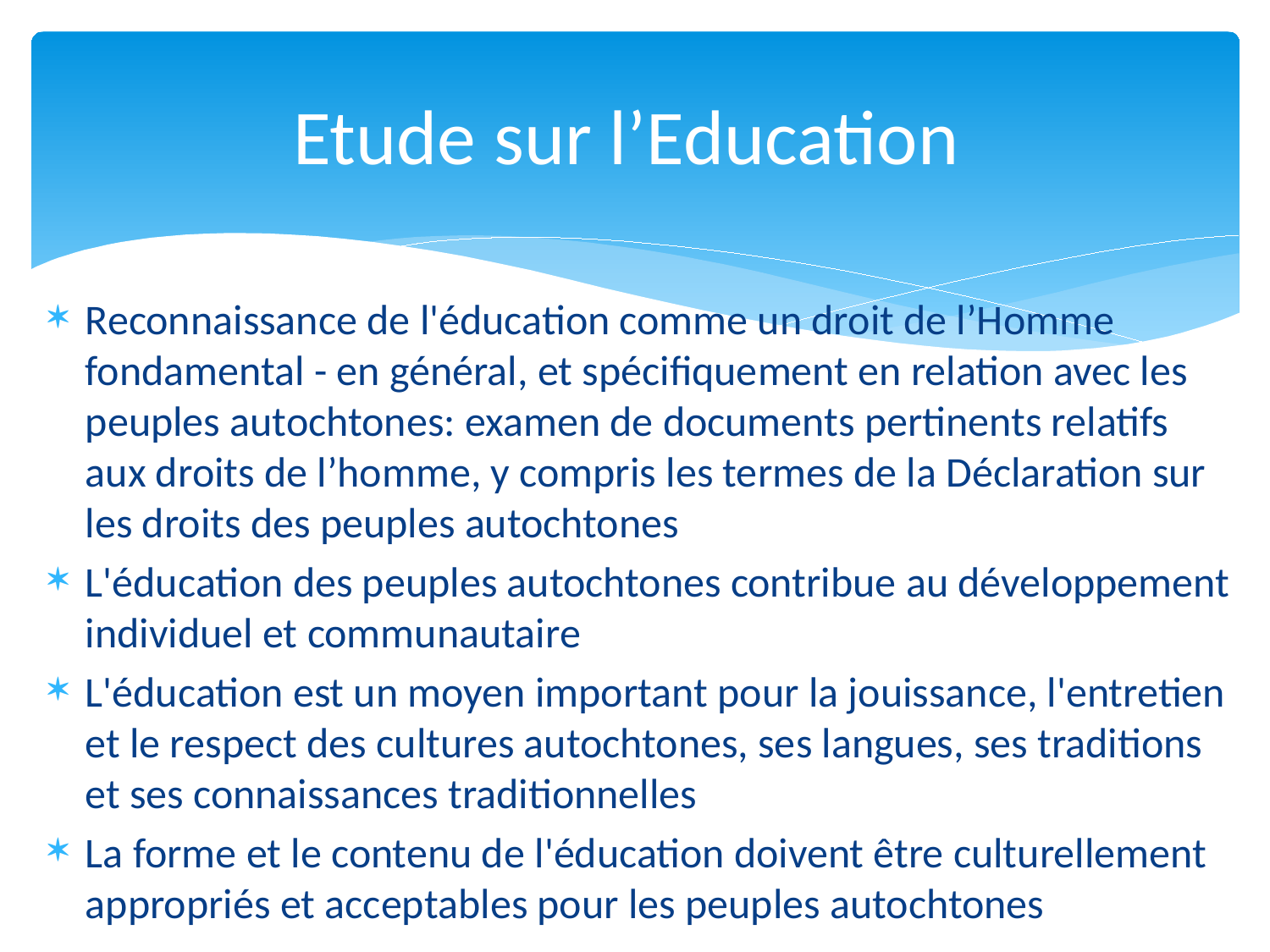

# Etude sur l’Education
Reconnaissance de l'éducation comme un droit de l’Homme fondamental - en général, et spécifiquement en relation avec les peuples autochtones: examen de documents pertinents relatifs aux droits de l’homme, y compris les termes de la Déclaration sur les droits des peuples autochtones
L'éducation des peuples autochtones contribue au développement individuel et communautaire
L'éducation est un moyen important pour la jouissance, l'entretien et le respect des cultures autochtones, ses langues, ses traditions et ses connaissances traditionnelles
La forme et le contenu de l'éducation doivent être culturellement appropriés et acceptables pour les peuples autochtones